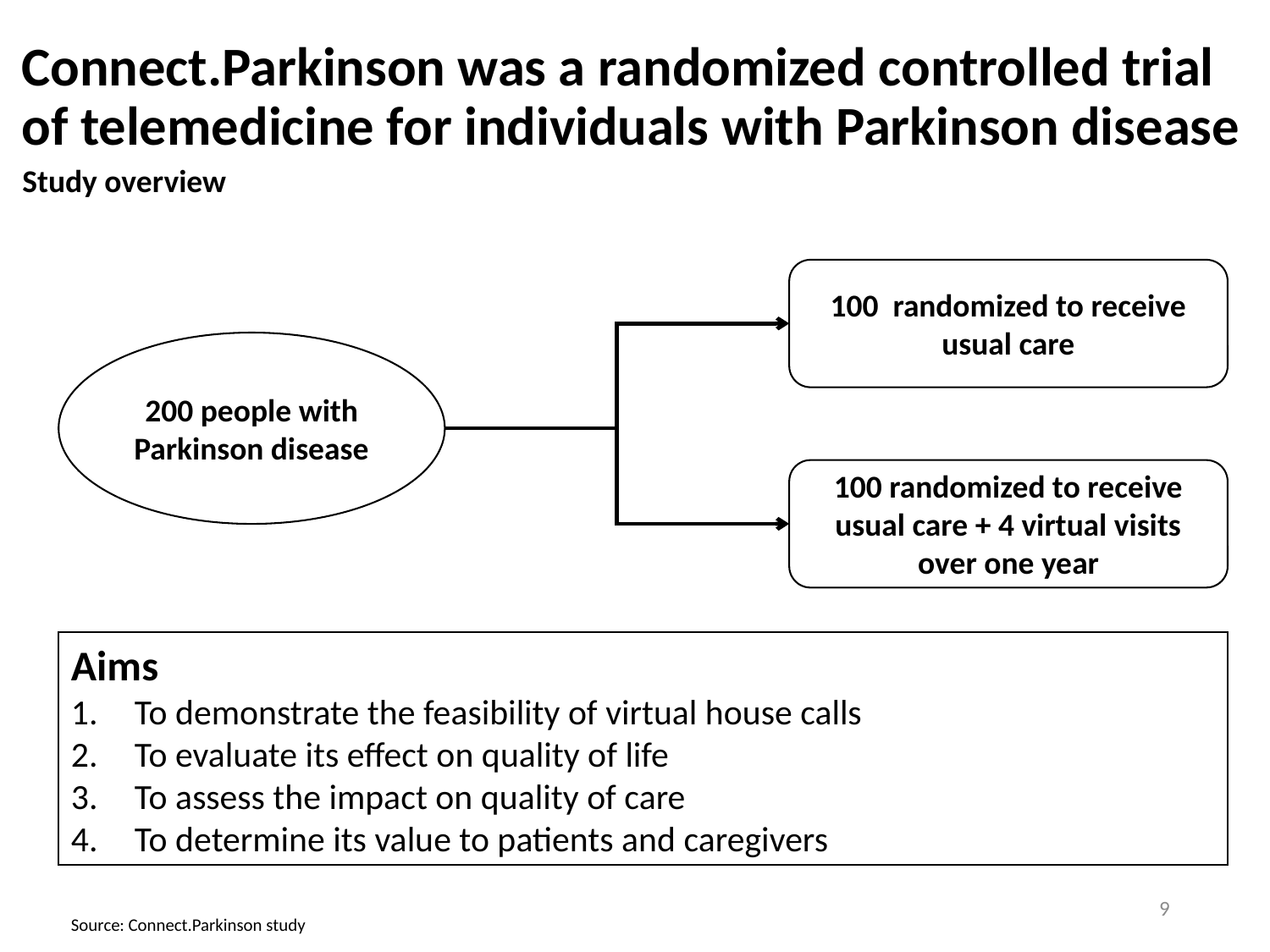

# Connect.Parkinson was a randomized controlled trial of telemedicine for individuals with Parkinson disease
Study overview
100  randomized to receive usual care
200 people with Parkinson disease
100 randomized to receive usual care + 4 virtual visits over one year
Aims
To demonstrate the feasibility of virtual house calls
To evaluate its effect on quality of life
To assess the impact on quality of care
To determine its value to patients and caregivers
9
Source: Connect.Parkinson study